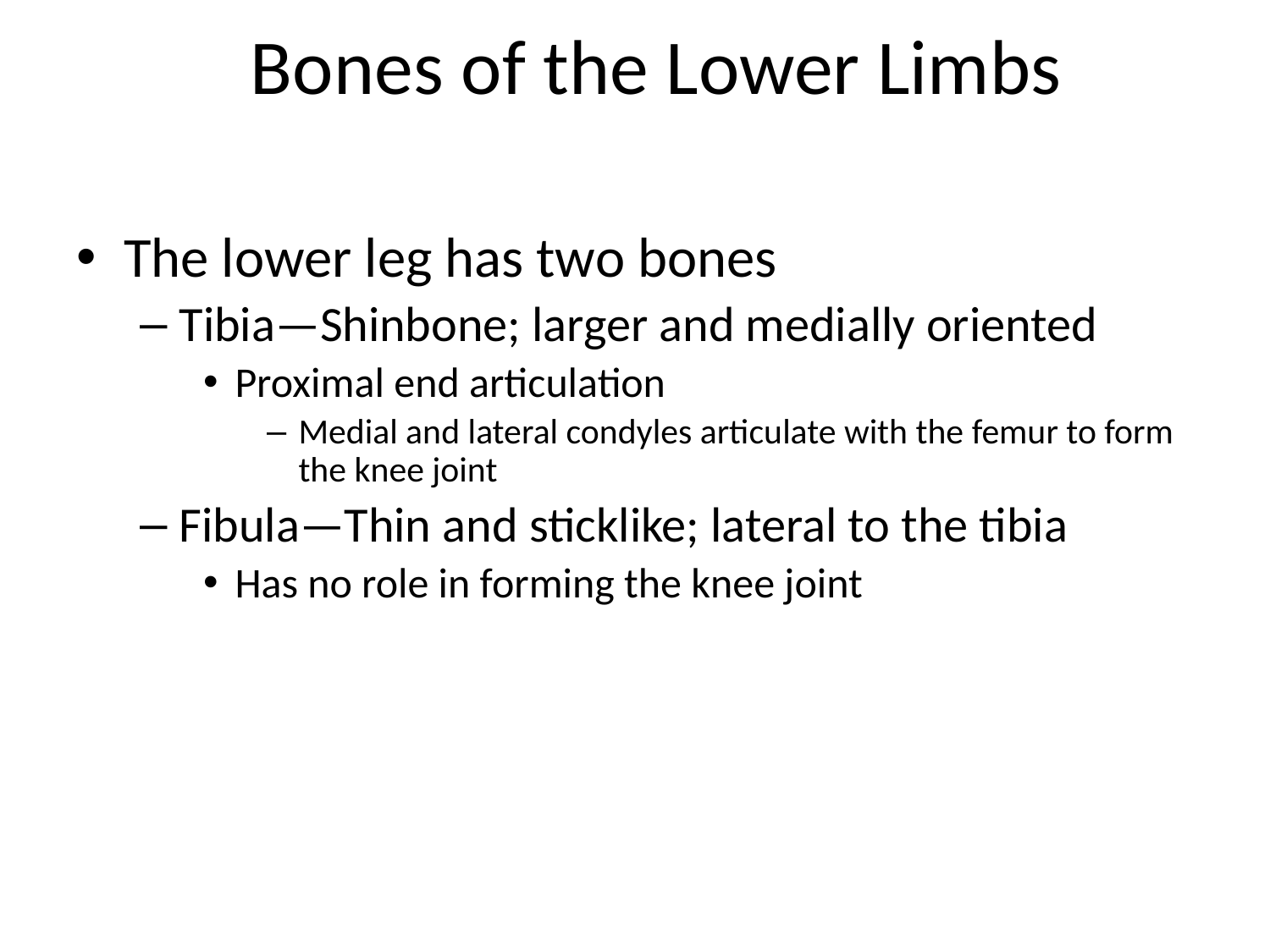

The lower leg has two bones
Tibia—Shinbone; larger and medially oriented
Proximal end articulation
Medial and lateral condyles articulate with the femur to form the knee joint
Fibula—Thin and sticklike; lateral to the tibia
Has no role in forming the knee joint

Bones of the Lower Limbs